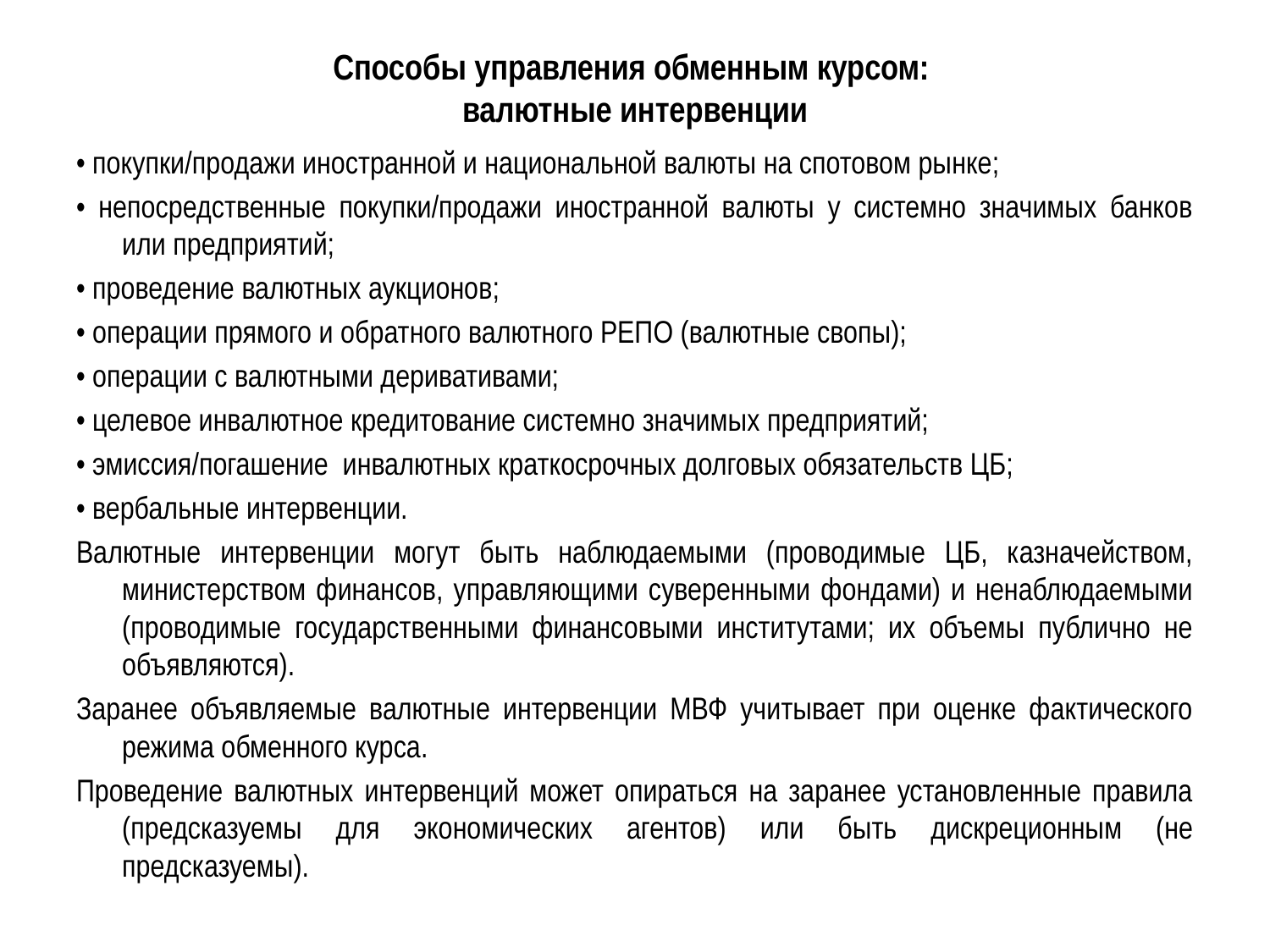

# Способы управления обменным курсом: валютные интервенции
• покупки/продажи иностранной и национальной валюты на спотовом рынке;
• непосредственные покупки/продажи иностранной валюты у системно значимых банков или предприятий;
• проведение валютных аукционов;
• операции прямого и обратного валютного РЕПО (валютные свопы);
• операции с валютными деривативами;
• целевое инвалютное кредитование системно значимых предприятий;
• эмиссия/погашение  инвалютных краткосрочных долговых обязательств ЦБ;
• вербальные интервенции.
Валютные интервенции могут быть наблюдаемыми (проводимые ЦБ, казначейством, министерством финансов, управляющими суверенными фондами) и ненаблюдаемыми (проводимые государственными финансовыми институтами; их объемы публично не объявляются).
Заранее объявляемые валютные интервенции МВФ учитывает при оценке фактического режима обменного курса.
Проведение валютных интервенций может опираться на заранее установленные правила (предсказуемы для экономических агентов) или быть дискреционным (не предсказуемы).